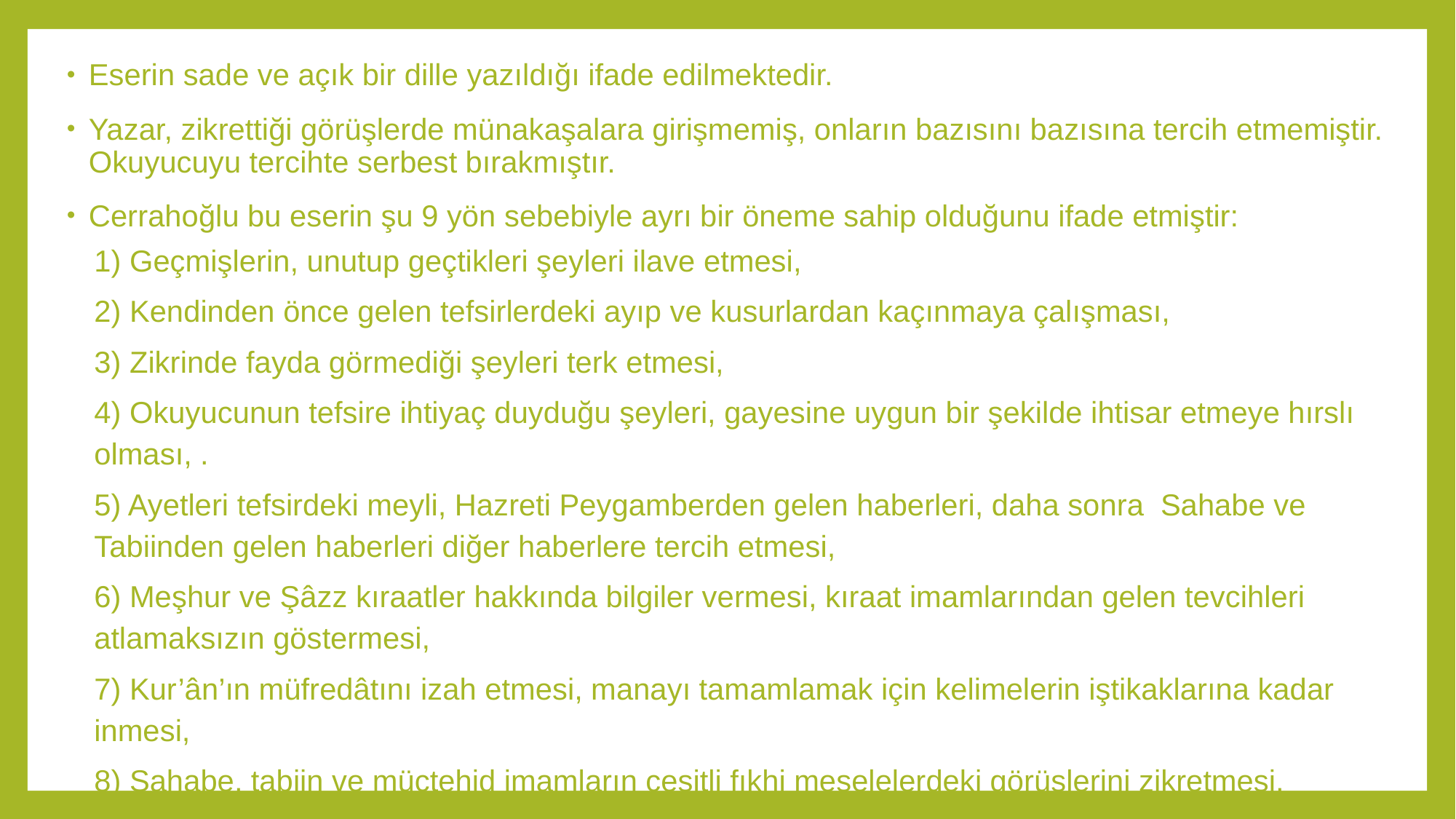

Eserin sade ve açık bir dille yazıldığı ifade edilmektedir.
Yazar, zikrettiği görüşlerde münakaşalara girişmemiş, onların bazısını bazısına tercih etmemiştir. Okuyucuyu tercihte serbest bırakmıştır.
Cerrahoğlu bu eserin şu 9 yön sebebiyle ayrı bir öneme sahip olduğunu ifade etmiştir:
1) Geçmişlerin, unutup geçtikleri şeyleri ilave etmesi,
2) Kendinden önce gelen tefsirlerdeki ayıp ve kusurlardan kaçınmaya çalışması,
3) Zikrinde fayda görmediği şeyleri terk etmesi,
4) Okuyucunun tefsire ihtiyaç duyduğu şeyleri, gayesine uygun bir şekilde ihtisar etmeye hırslı olması, .
5) Ayetleri tefsirdeki meyli, Hazreti Peygamberden gelen haberleri, daha sonra  Sahabe ve Tabiinden gelen haberleri diğer haberlere tercih etmesi,
6) Meşhur ve Şâzz kıraatler hakkında bilgiler vermesi, kıraat imamlarından gelen tevcihleri atlamaksızın göstermesi,
7) Kur’ân’ın müfredâtını izah etmesi, manayı tamamlamak için kelimelerin iştikaklarına kadar inmesi,
8) Sahabe, tabiin ve müctehid imamların çeşitli fıkhi meselelerdeki görüşlerini zikretmesi,
9) Kendisinden bazı hikayeleri tefsirine sokmayı ihmal etmemesi.